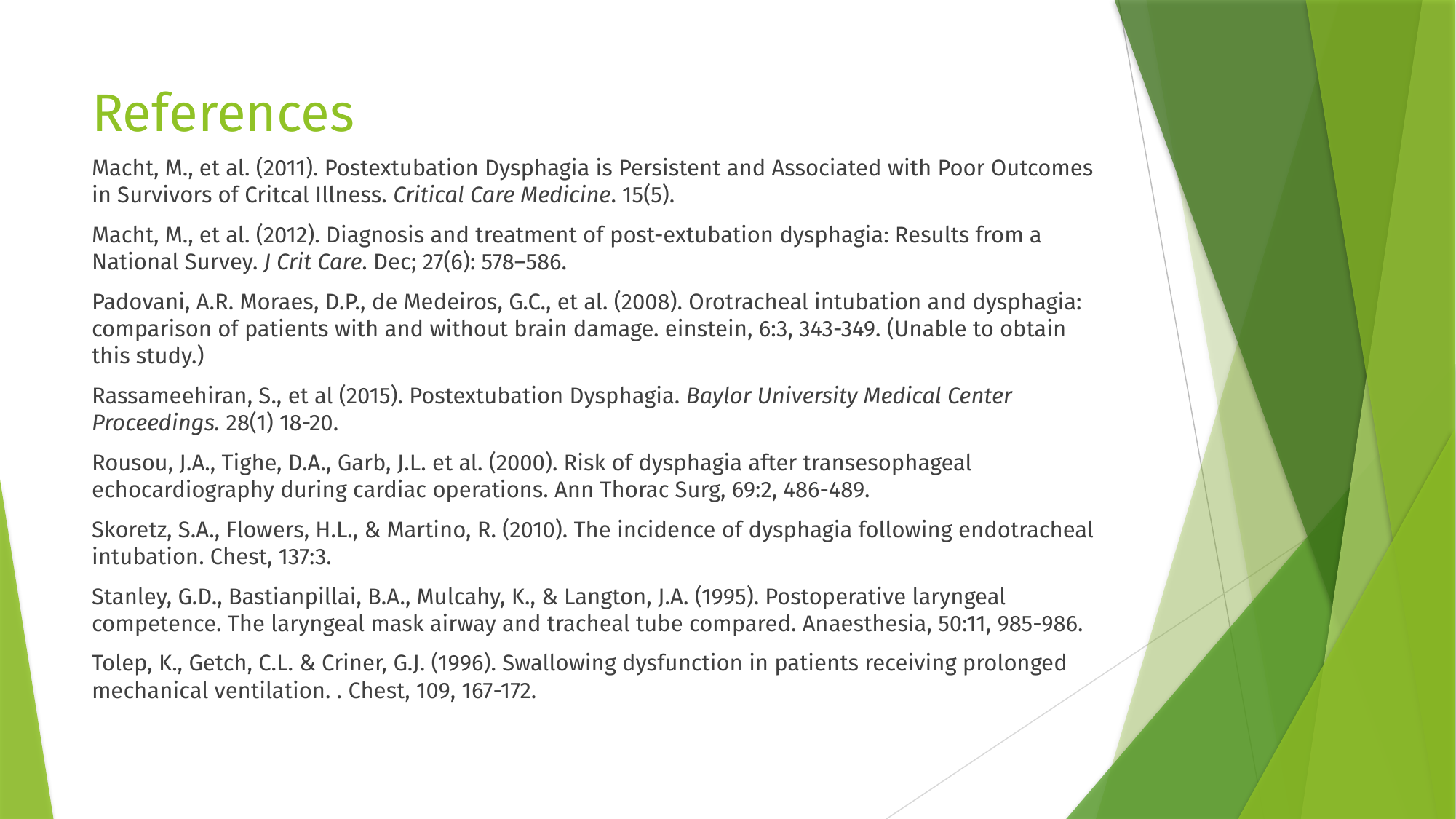

# References
Macht, M., et al. (2011). Postextubation Dysphagia is Persistent and Associated with Poor Outcomes in Survivors of Critcal Illness. Critical Care Medicine. 15(5).
Macht, M., et al. (2012). Diagnosis and treatment of post-extubation dysphagia: Results from a National Survey. J Crit Care. Dec; 27(6): 578–586.
Padovani, A.R. Moraes, D.P., de Medeiros, G.C., et al. (2008). Orotracheal intubation and dysphagia: comparison of patients with and without brain damage. einstein, 6:3, 343-349. (Unable to obtain  this study.)
Rassameehiran, S., et al (2015). Postextubation Dysphagia. Baylor University Medical Center Proceedings. 28(1) 18-20.
Rousou, J.A., Tighe, D.A., Garb, J.L. et al. (2000). Risk of dysphagia after transesophageal echocardiography during cardiac operations. Ann Thorac Surg, 69:2, 486-489.
Skoretz, S.A., Flowers, H.L., & Martino, R. (2010). The incidence of dysphagia following endotracheal intubation. Chest, 137:3.
Stanley, G.D., Bastianpillai, B.A., Mulcahy, K., & Langton, J.A. (1995). Postoperative laryngeal competence. The laryngeal mask airway and tracheal tube compared. Anaesthesia, 50:11, 985-986.
Tolep, K., Getch, C.L. & Criner, G.J. (1996). Swallowing dysfunction in patients receiving prolonged mechanical ventilation. . Chest, 109, 167-172.